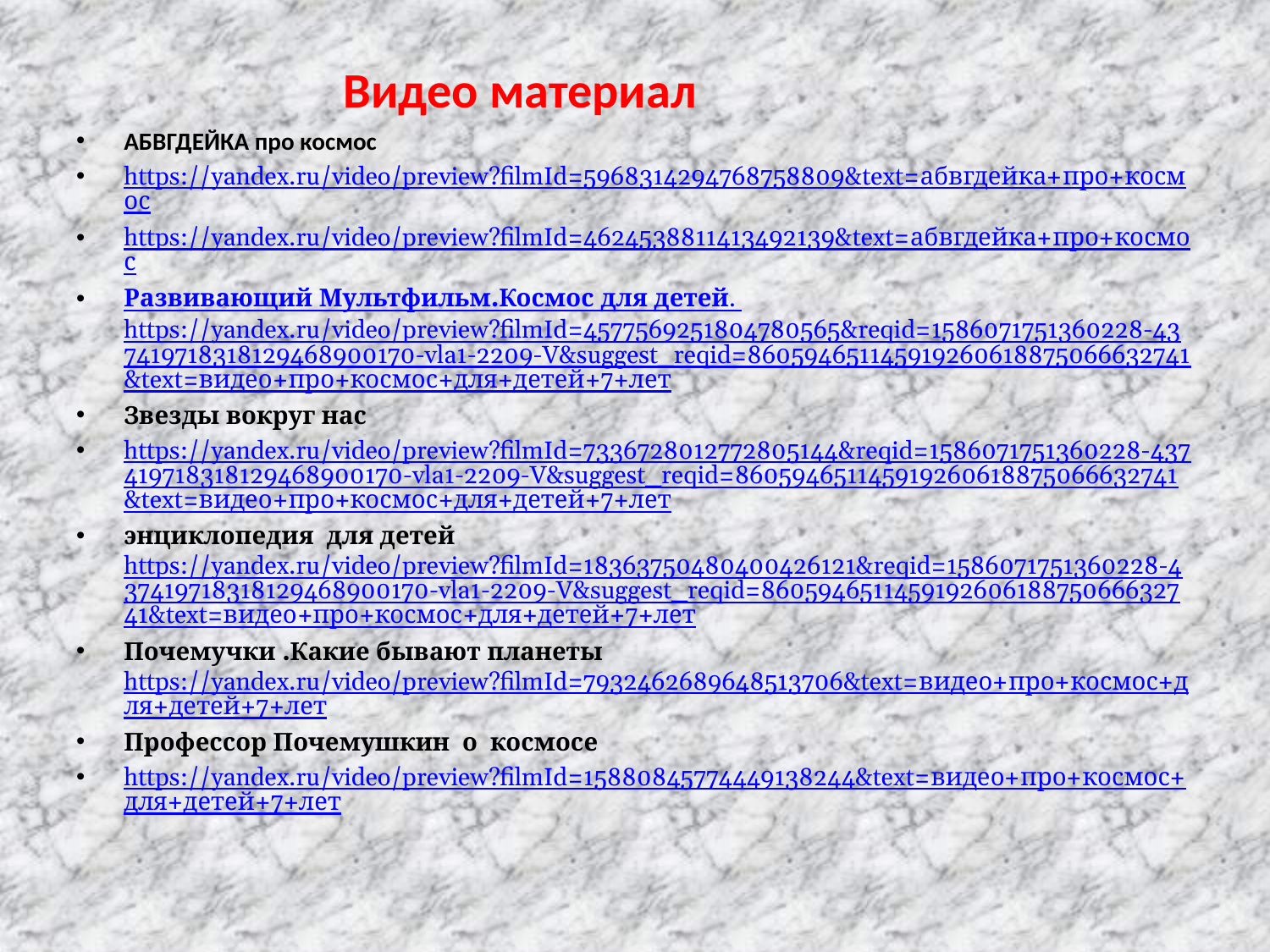

# Видео материал
АБВГДЕЙКА про космос
https://yandex.ru/video/preview?filmId=5968314294768758809&text=абвгдейка+про+космос
https://yandex.ru/video/preview?filmId=4624538811413492139&text=абвгдейка+про+космос
Развивающий Мультфильм.Космос для детей. https://yandex.ru/video/preview?filmId=4577569251804780565&reqid=1586071751360228-437419718318129468900170-vla1-2209-V&suggest_reqid=860594651145919260618875066632741&text=видео+про+космос+для+детей+7+лет
Звезды вокруг нас
https://yandex.ru/video/preview?filmId=7336728012772805144&reqid=1586071751360228-437419718318129468900170-vla1-2209-V&suggest_reqid=860594651145919260618875066632741&text=видео+про+космос+для+детей+7+лет
энциклопедия  для детей https://yandex.ru/video/preview?filmId=18363750480400426121&reqid=1586071751360228-437419718318129468900170-vla1-2209-V&suggest_reqid=860594651145919260618875066632741&text=видео+про+космос+для+детей+7+лет
Почемучки .Какие бывают планеты https://yandex.ru/video/preview?filmId=7932462689648513706&text=видео+про+космос+для+детей+7+лет
Профессор Почемушкин  о  космосе
https://yandex.ru/video/preview?filmId=15880845774449138244&text=видео+про+космос+для+детей+7+лет